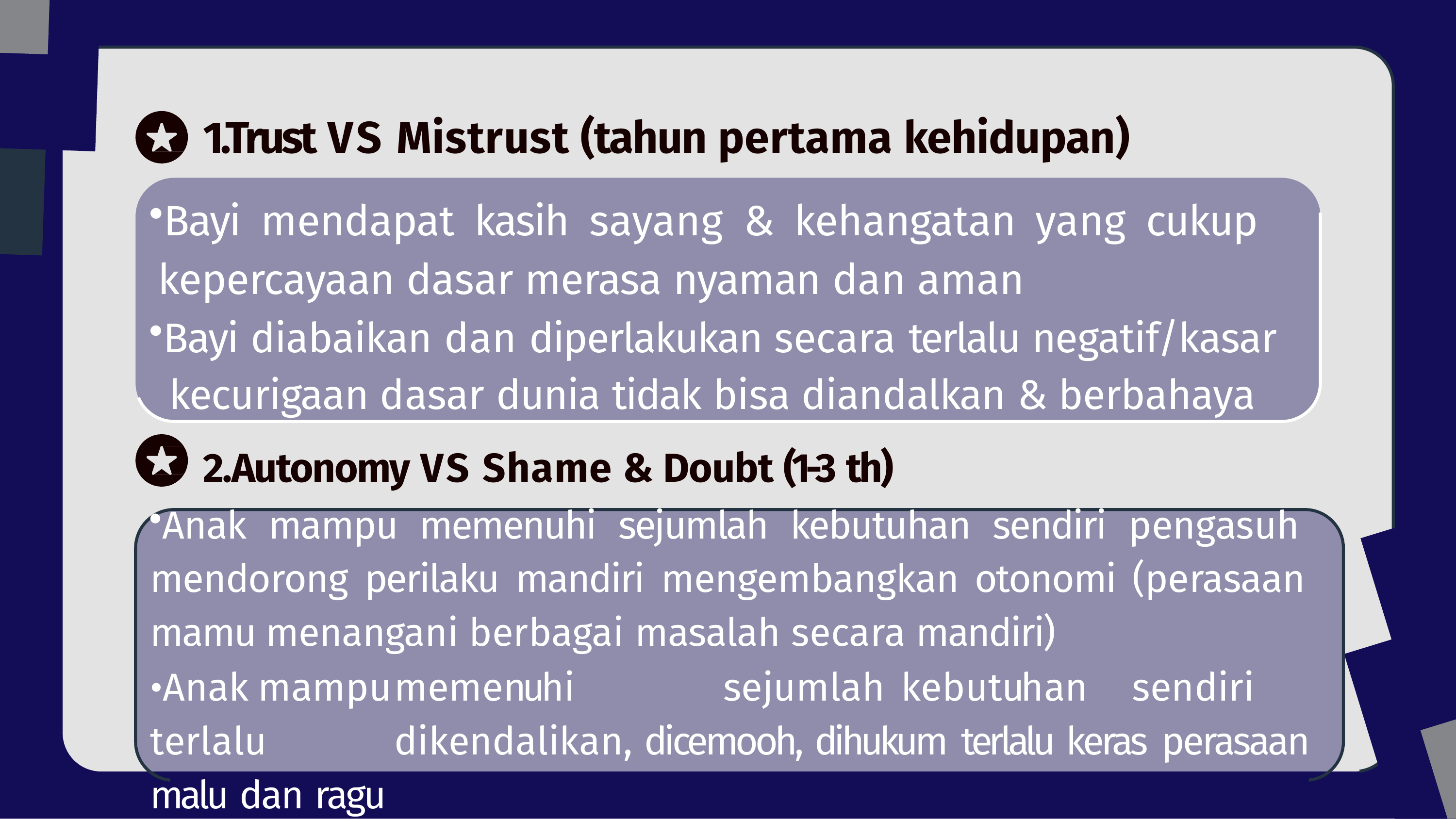

# 1.Trust VS Mistrust (tahun pertama kehidupan)

Bayi mendapat kasih sayang & kehangatan yang cukup  kepercayaan dasar merasa nyaman dan aman
Bayi diabaikan dan diperlakukan secara terlalu negatif/kasar  kecurigaan dasar dunia tidak bisa diandalkan & berbahaya
2.Autonomy VS Shame & Doubt (1-3 th)
Anak mampu memenuhi sejumlah kebutuhan sendiri pengasuh  mendorong perilaku mandiri mengembangkan otonomi (perasaan  mamu menangani berbagai masalah secara mandiri)
•Anak	mampu	memenuhi	sejumlah	kebutuhan	sendiri	terlalu	dikendalikan,  dicemooh, dihukum terlalu keras perasaan malu dan ragu